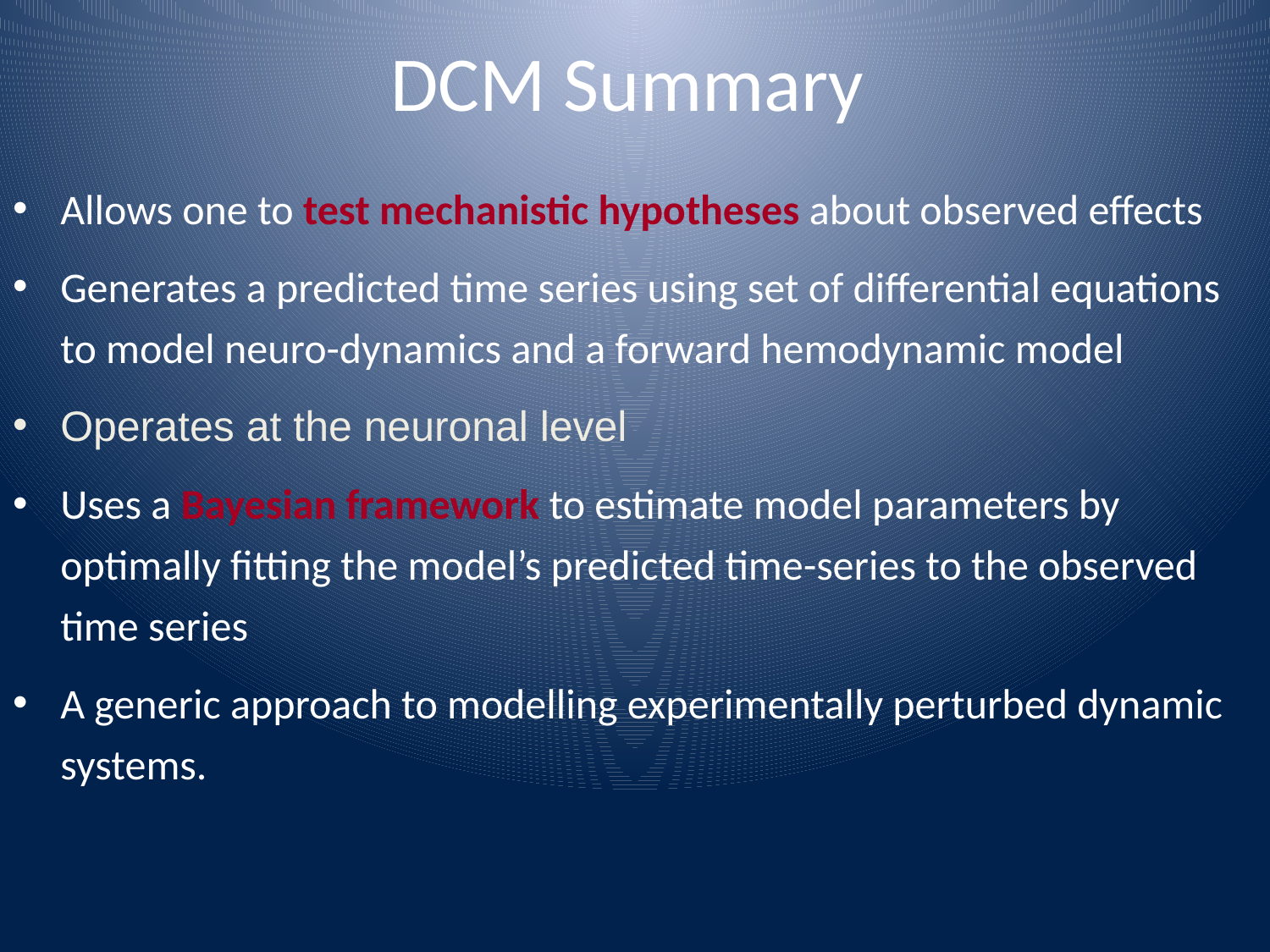

# DCM Summary
Allows one to test mechanistic hypotheses about observed effects
Generates a predicted time series using set of differential equations to model neuro-dynamics and a forward hemodynamic model
Operates at the neuronal level
Uses a Bayesian framework to estimate model parameters by optimally fitting the model’s predicted time-series to the observed time series
A generic approach to modelling experimentally perturbed dynamic systems.